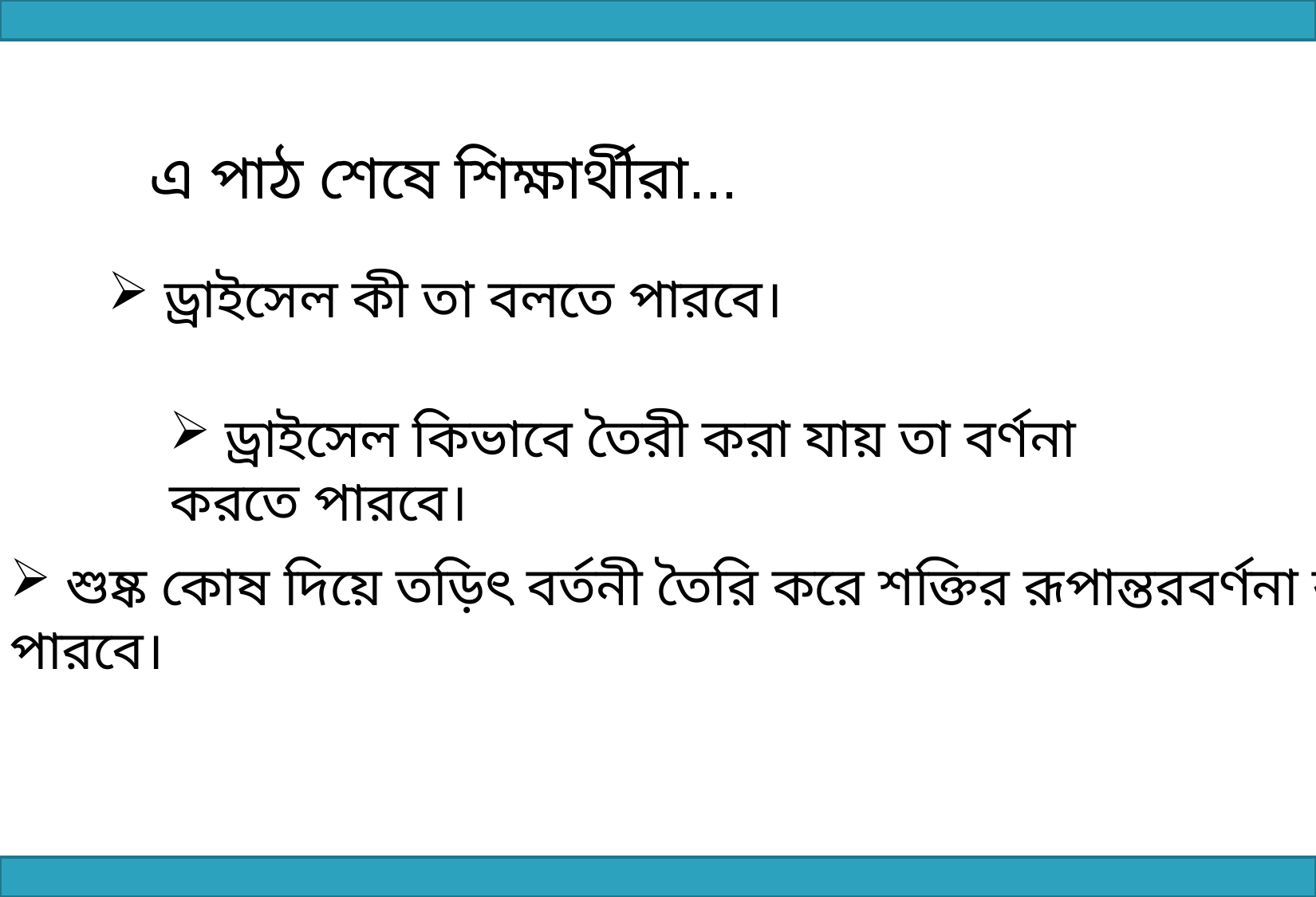

এ পাঠ শেষে শিক্ষার্থীরা...
 ড্রাইসেল কী তা বলতে পারবে।
 ড্রাইসেল কিভাবে তৈরী করা যায় তা বর্ণনা করতে পারবে।
 শুষ্ক কোষ দিয়ে তড়িৎ বর্তনী তৈরি করে শক্তির রূপান্তরবর্ণনা করতে
পারবে।